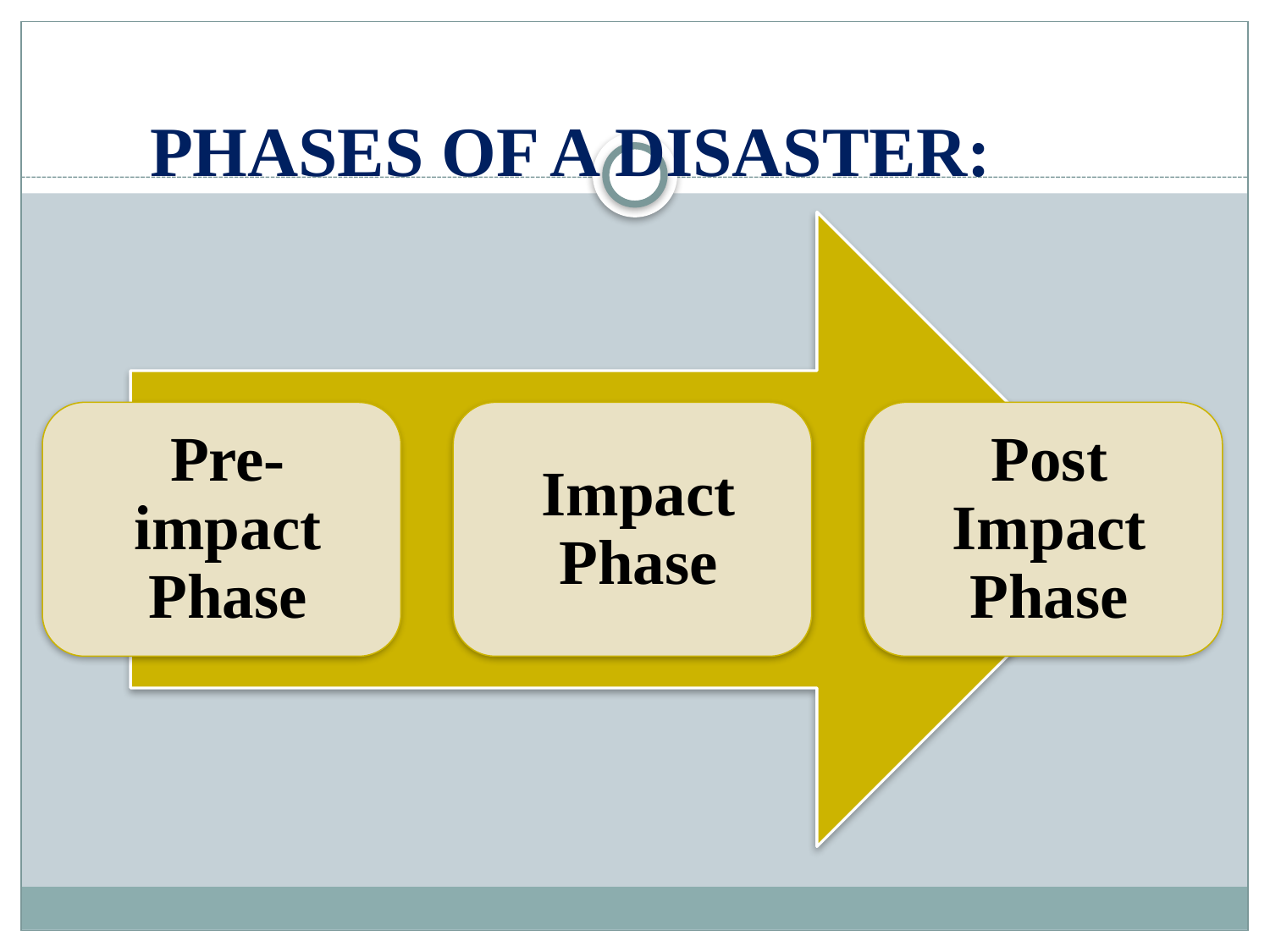

# PHASES OF A DISASTER:
Pre-impact Phase
Impact Phase
Post Impact Phase